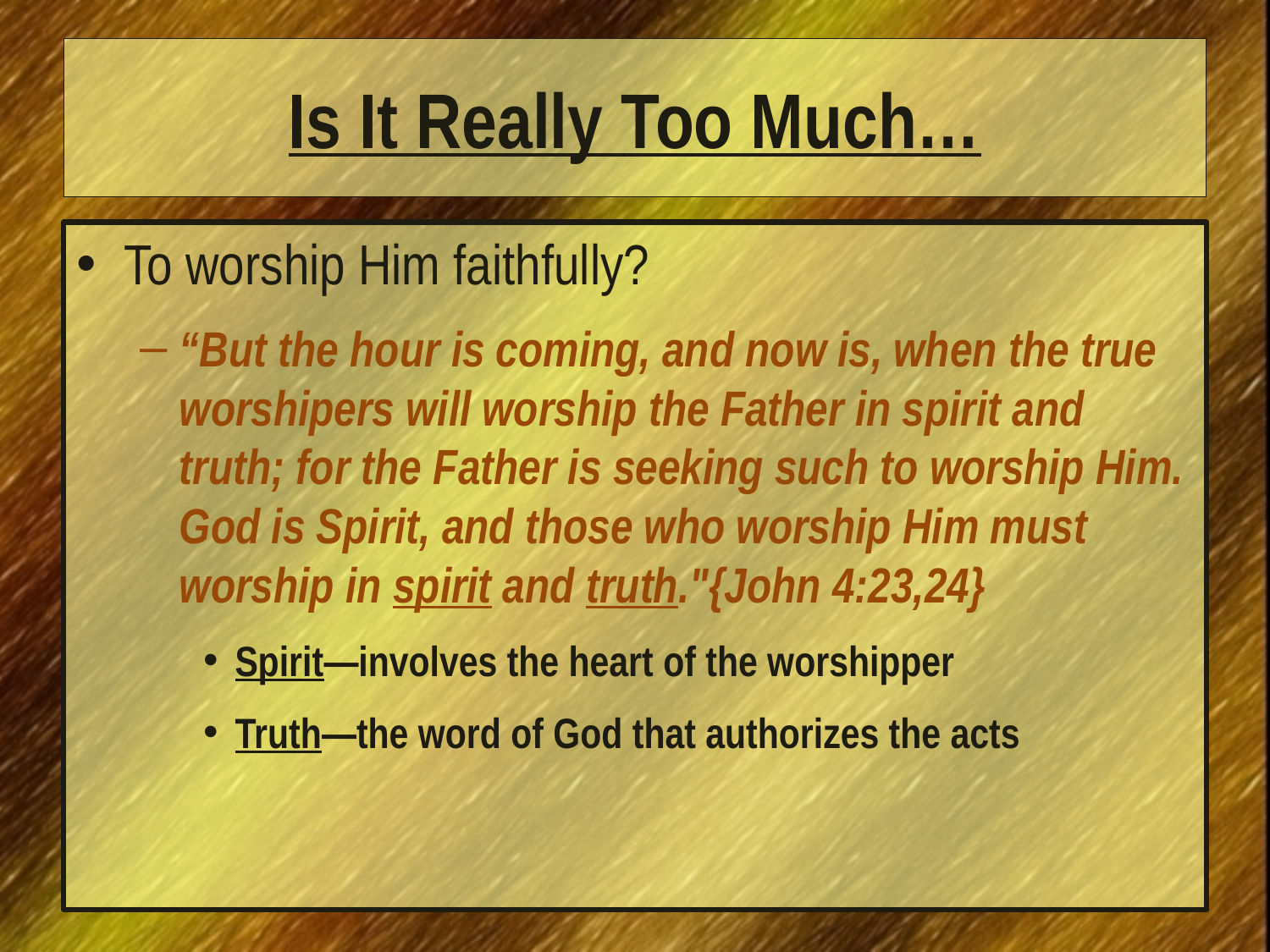

# Is It Really Too Much…
To worship Him faithfully?
“But the hour is coming, and now is, when the true worshipers will worship the Father in spirit and truth; for the Father is seeking such to worship Him. God is Spirit, and those who worship Him must worship in spirit and truth."{John 4:23,24}
Spirit—involves the heart of the worshipper
Truth—the word of God that authorizes the acts